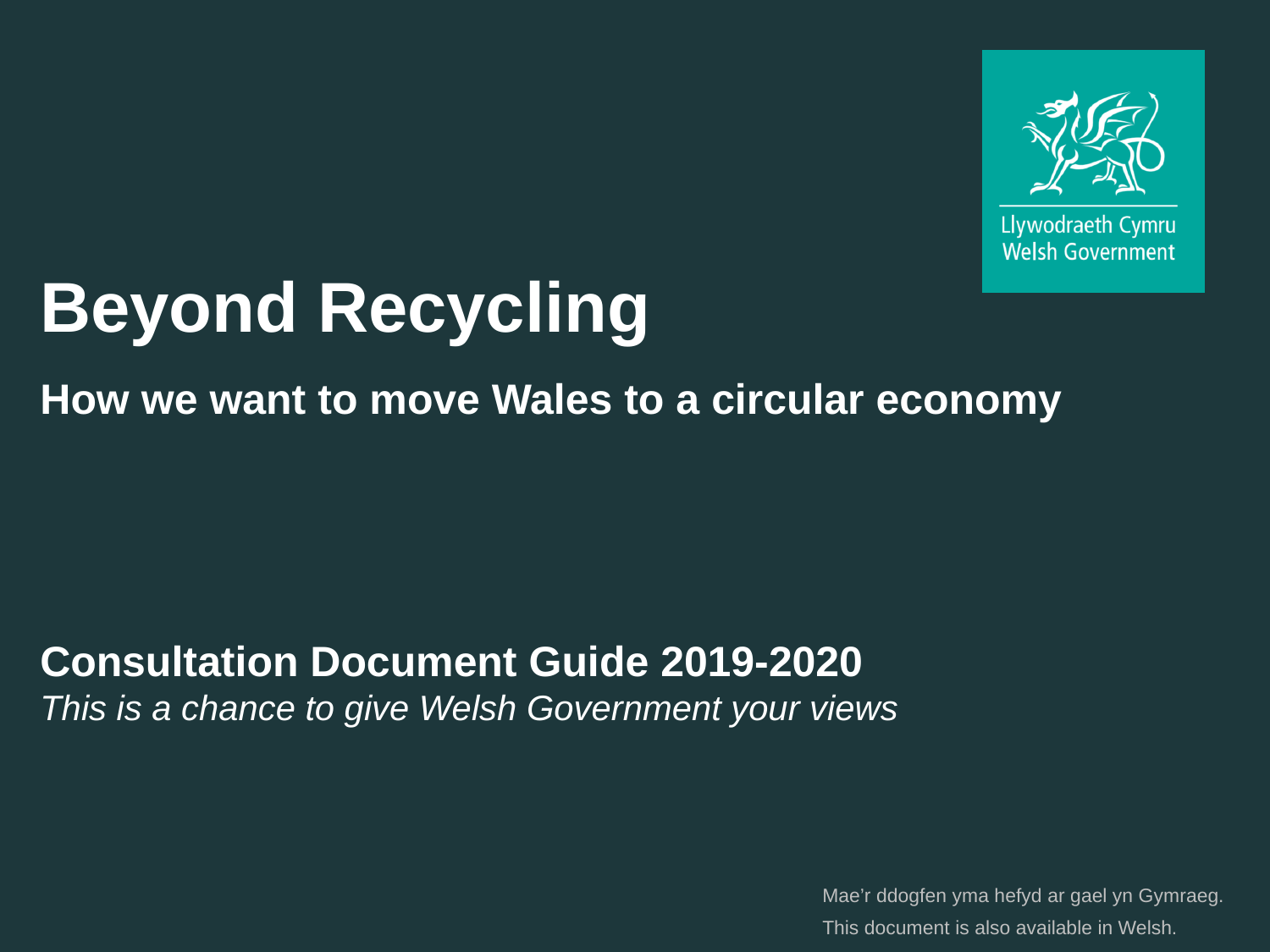

# Beyond Recycling How we want to move Wales to a circular economy

Consultation Document Guide 2019-2020
This is a chance to give Welsh Government your views
Mae’r ddogfen yma hefyd ar gael yn Gymraeg.
This document is also available in Welsh.